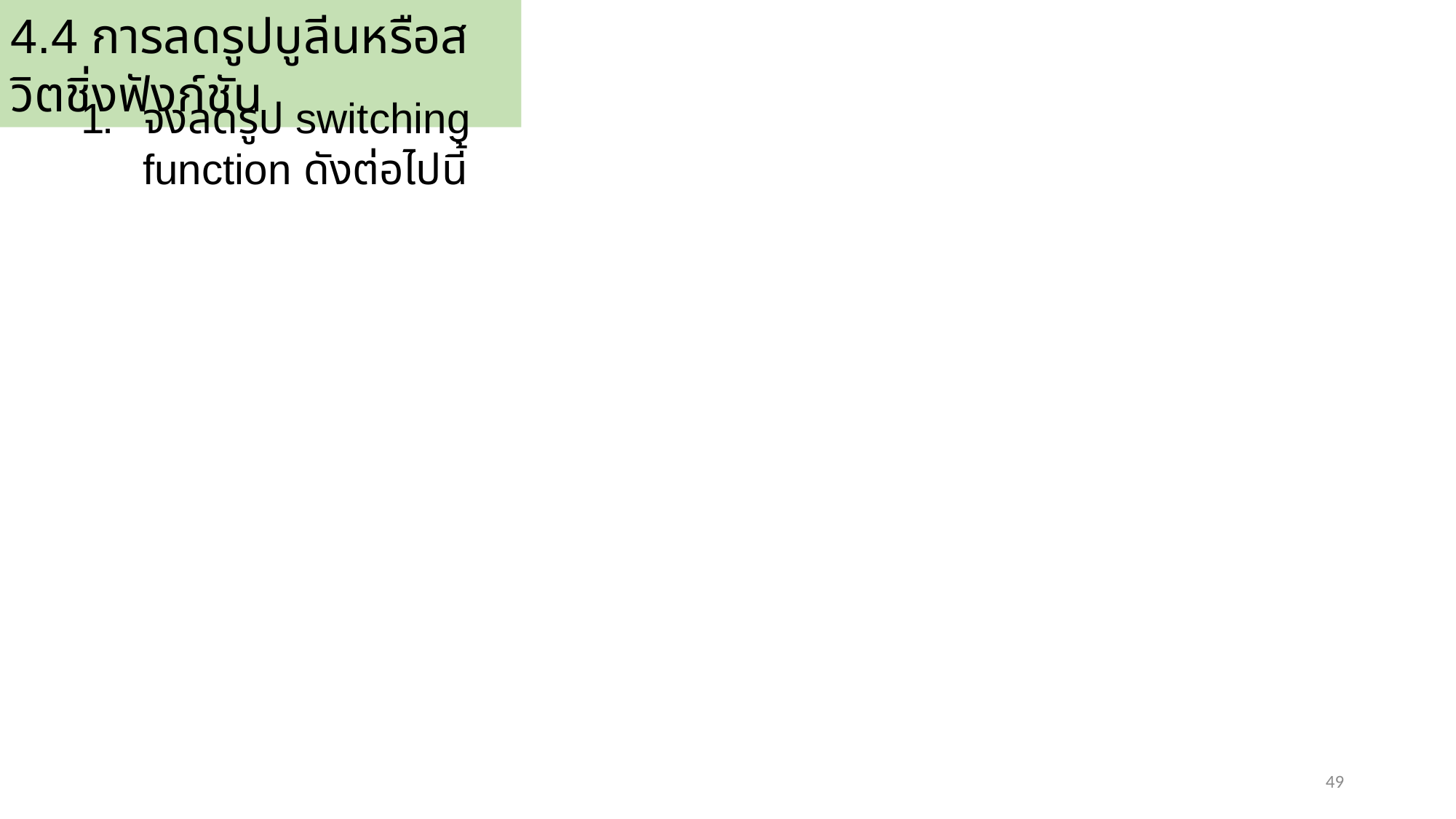

4.4 การลดรูปบูลีนหรือสวิตชิ่งฟังก์ชัน
จงลดรูป switching function ดังต่อไปนี้
49